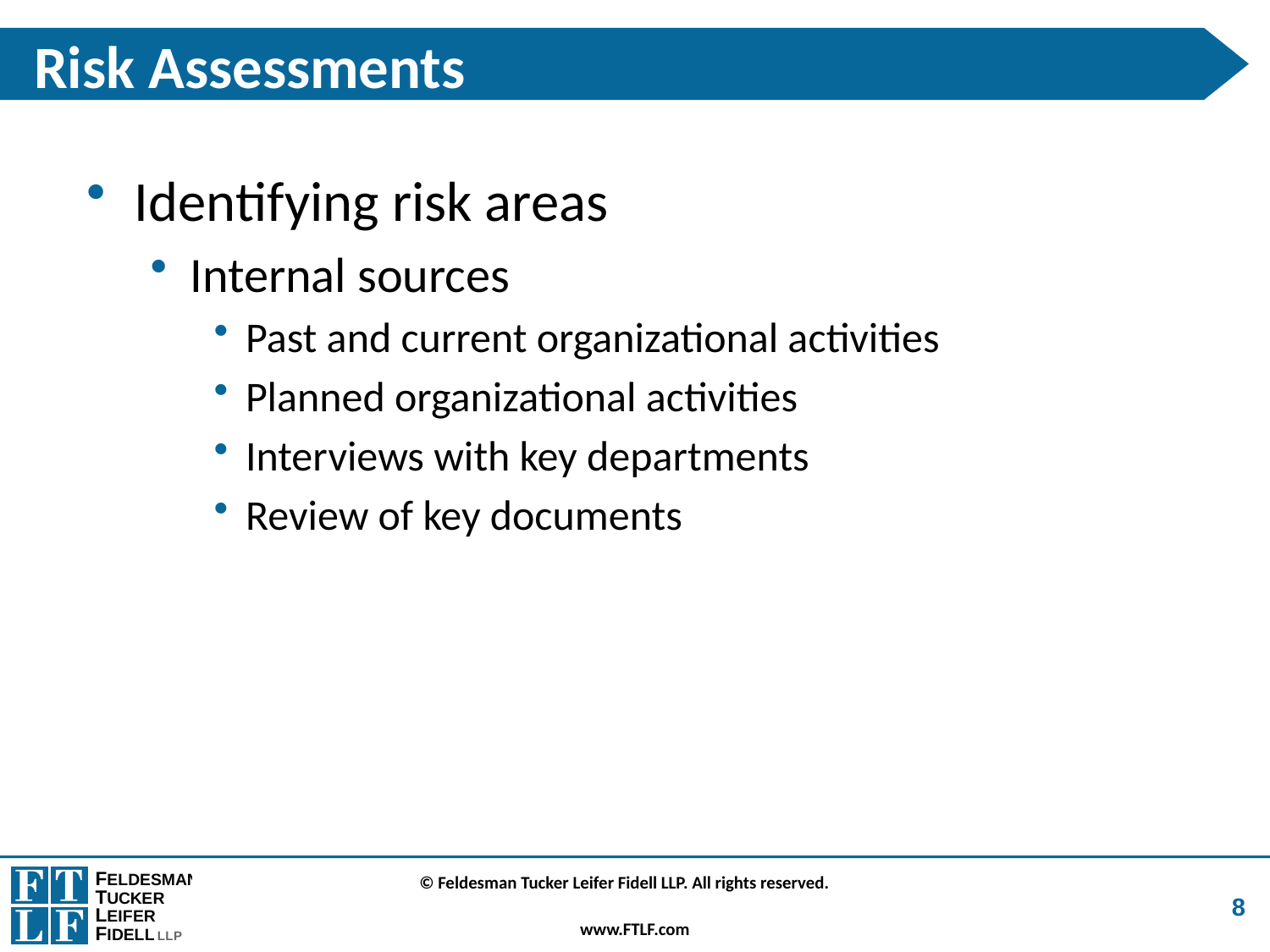

# Risk Assessments
Identifying risk areas
Internal sources
Past and current organizational activities
Planned organizational activities
Interviews with key departments
Review of key documents
8